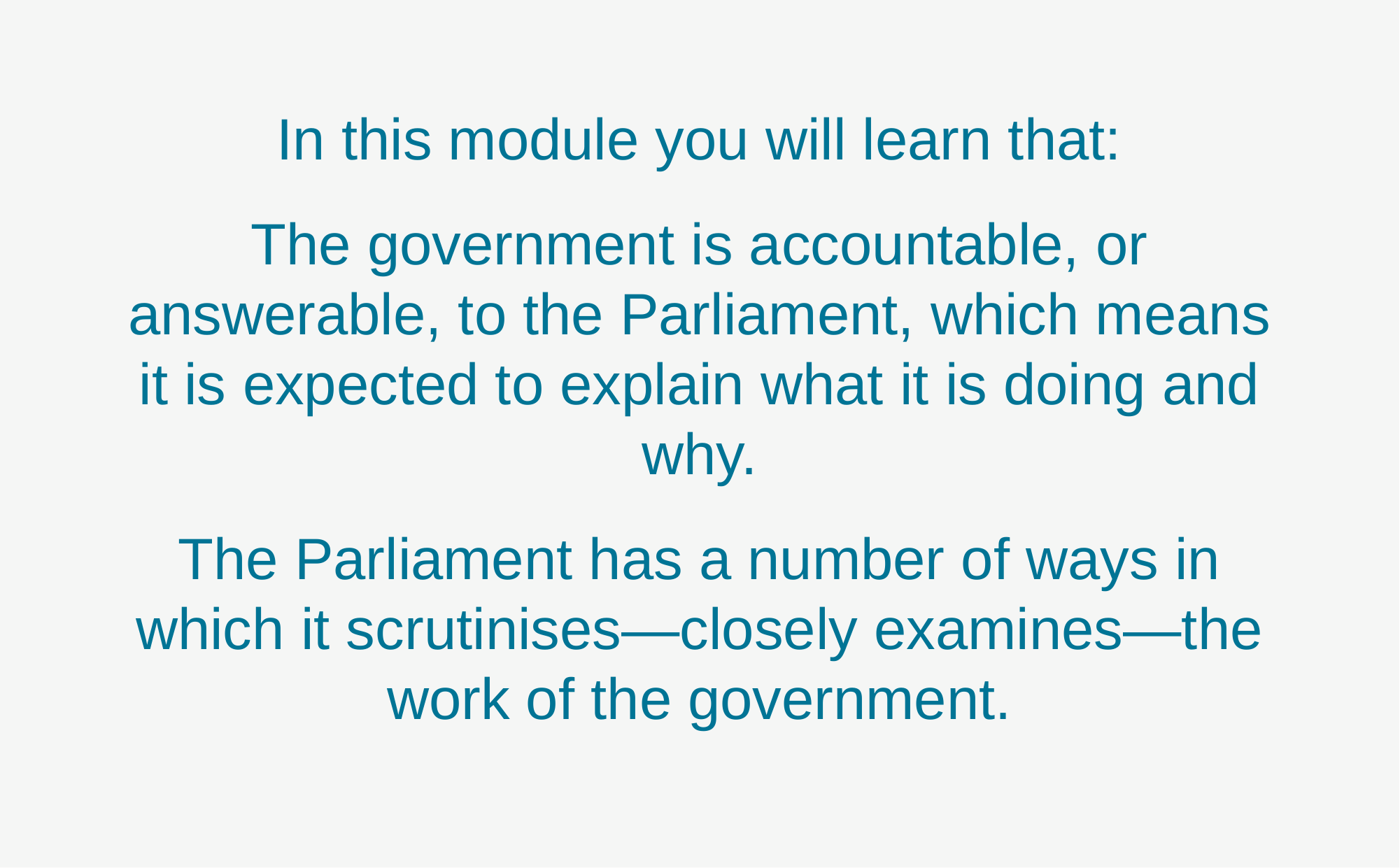

In this module you will learn that:
The government is accountable, or answerable, to the Parliament, which means it is expected to explain what it is doing and why.
The Parliament has a number of ways in which it scrutinises—closely examines—the work of the government.